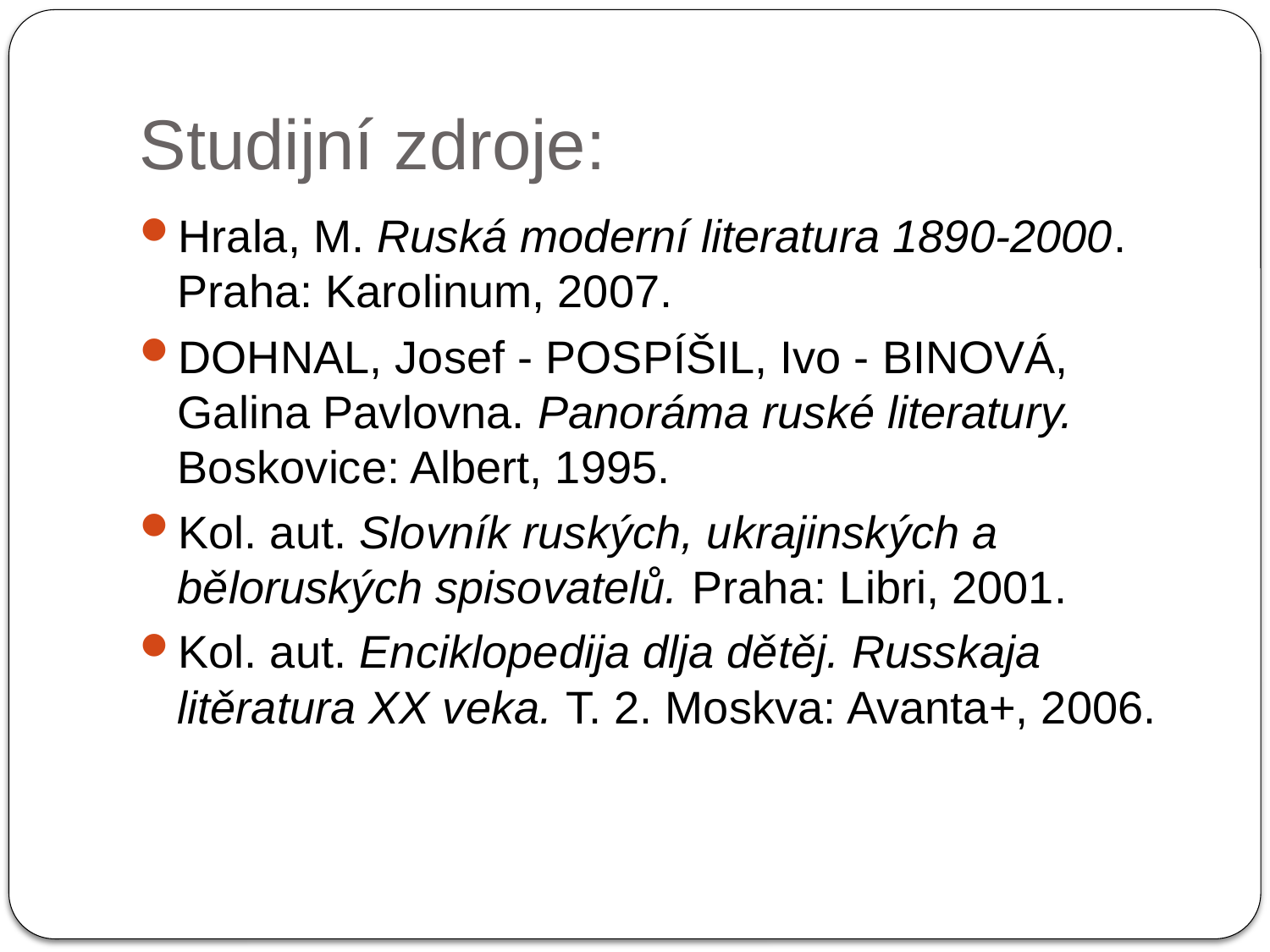

# Studijní zdroje:
Hrala, M. Ruská moderní literatura 1890-2000. Praha: Karolinum, 2007.
DOHNAL, Josef - POSPÍŠIL, Ivo - BINOVÁ, Galina Pavlovna. Panoráma ruské literatury. Boskovice: Albert, 1995.
Kol. aut. Slovník ruských, ukrajinských a běloruských spisovatelů. Praha: Libri, 2001.
Kol. aut. Enciklopedija dlja dětěj. Russkaja litěratura XX veka. T. 2. Moskva: Avanta+, 2006.